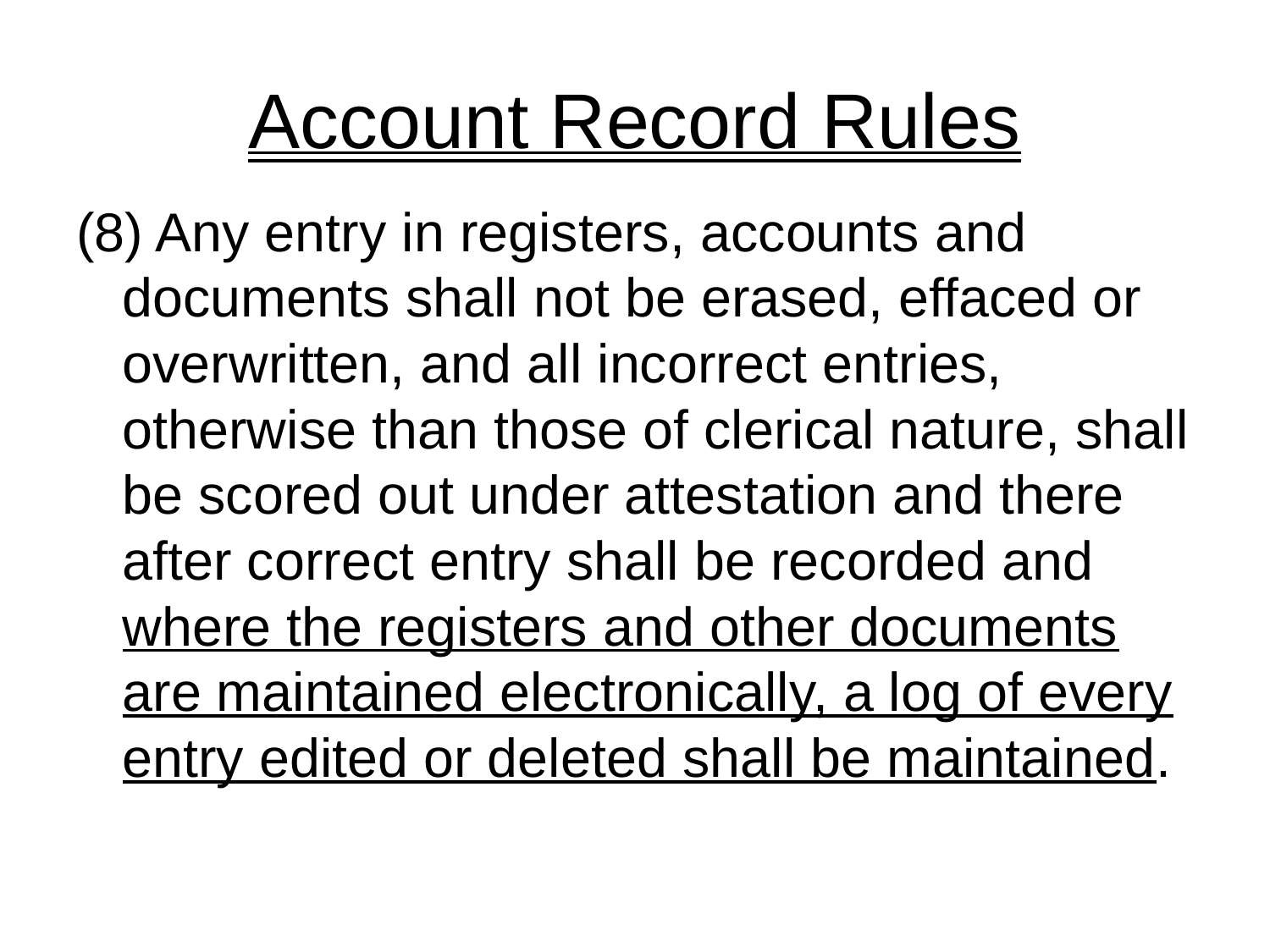

# Account Record Rules
(8) Any entry in registers, accounts and documents shall not be erased, effaced or overwritten, and all incorrect entries, otherwise than those of clerical nature, shall be scored out under attestation and there after correct entry shall be recorded and where the registers and other documents are maintained electronically, a log of every entry edited or deleted shall be maintained.